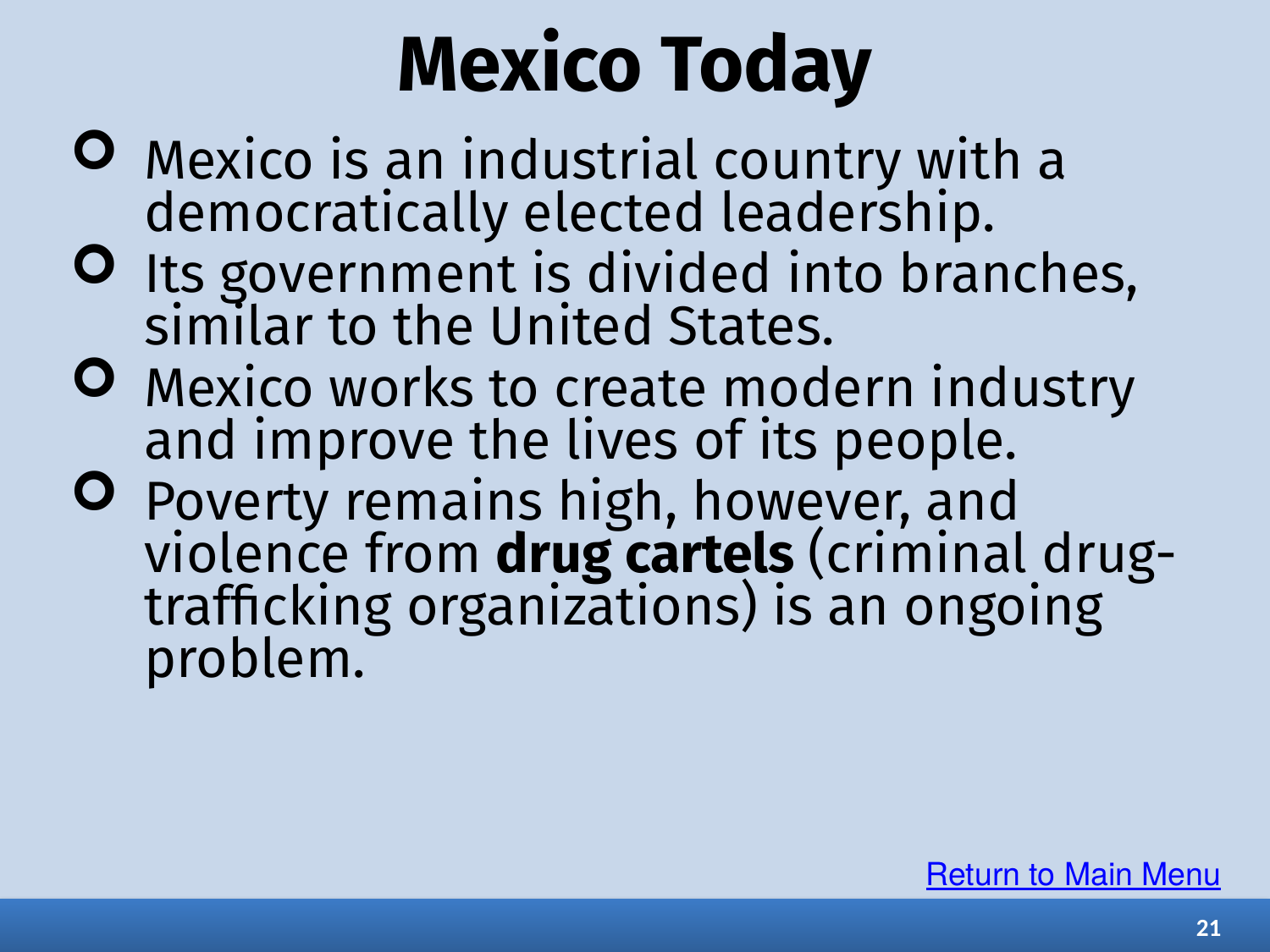

# Mexico Today
Mexico is an industrial country with a democratically elected leadership.
Its government is divided into branches, similar to the United States.
Mexico works to create modern industry and improve the lives of its people.
Poverty remains high, however, and violence from drug cartels (criminal drug-trafficking organizations) is an ongoing problem.
Return to Main Menu
21